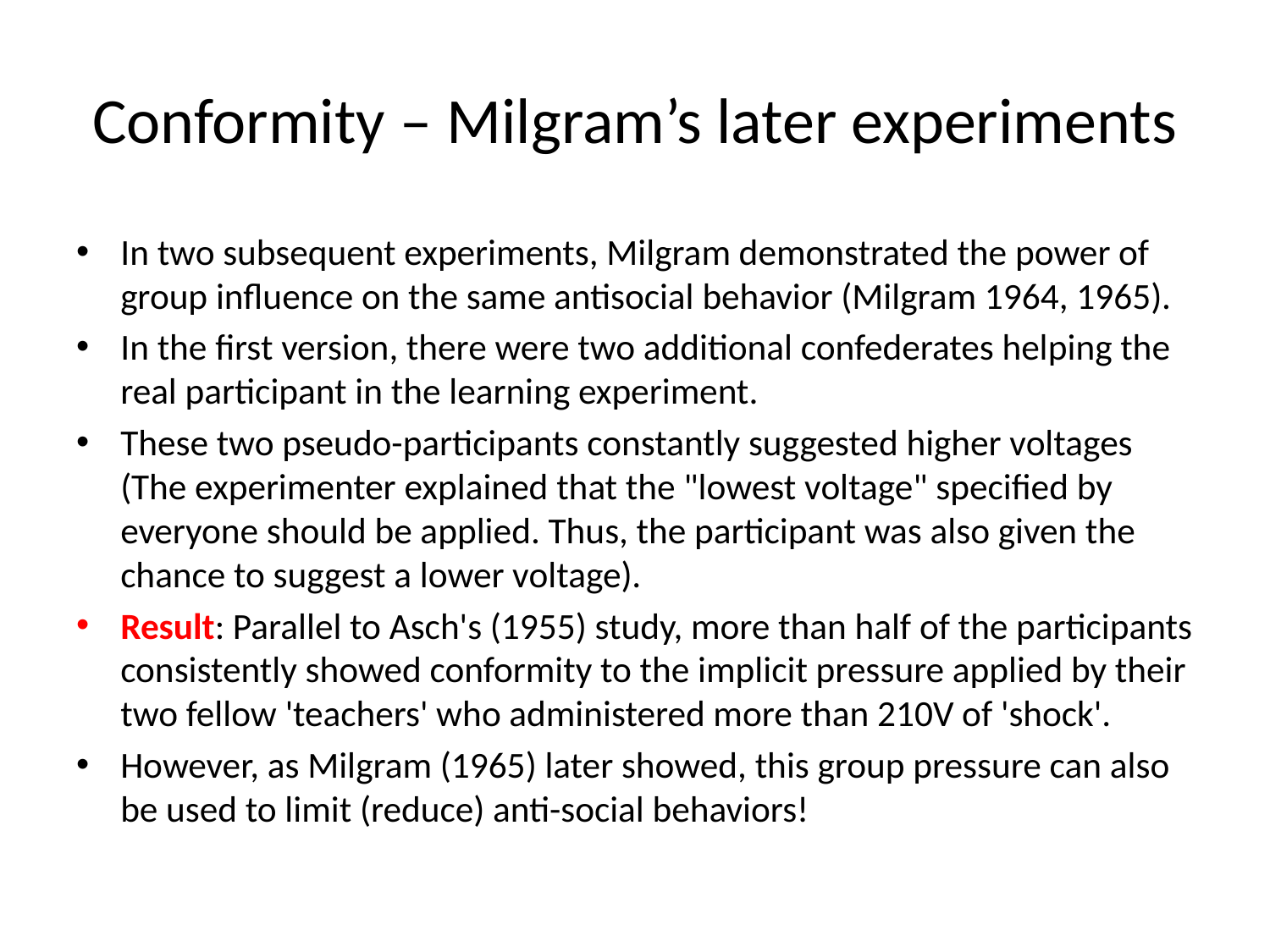

# Conformity – Milgram’s later experiments
In two subsequent experiments, Milgram demonstrated the power of group influence on the same antisocial behavior (Milgram 1964, 1965).
In the first version, there were two additional confederates helping the real participant in the learning experiment.
These two pseudo-participants constantly suggested higher voltages (The experimenter explained that the "lowest voltage" specified by everyone should be applied. Thus, the participant was also given the chance to suggest a lower voltage).
Result: Parallel to Asch's (1955) study, more than half of the participants consistently showed conformity to the implicit pressure applied by their two fellow 'teachers' who administered more than 210V of 'shock'.
However, as Milgram (1965) later showed, this group pressure can also be used to limit (reduce) anti-social behaviors!